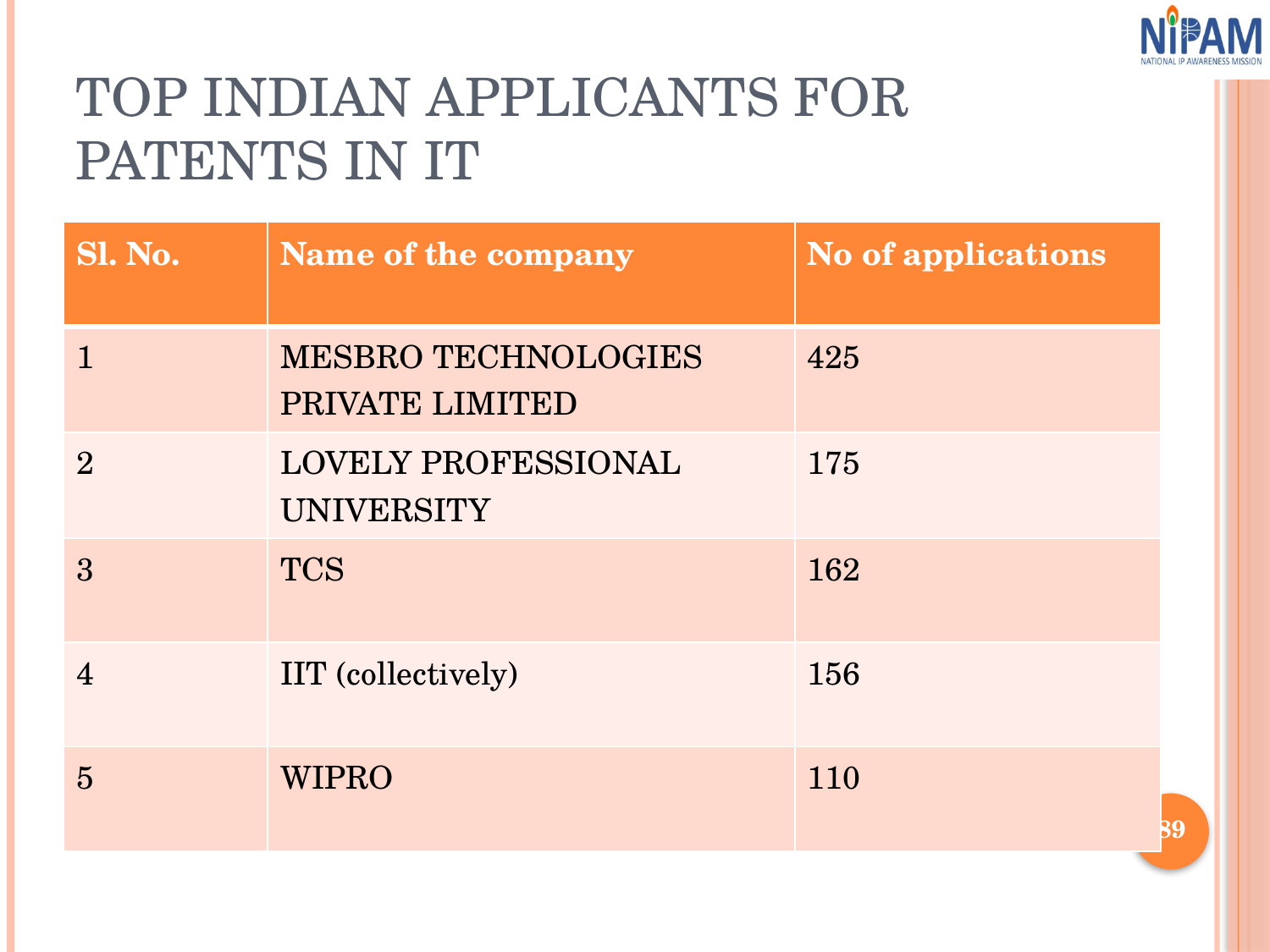

# TOP INDIAN APPLICANTS FOR PATENTS IN IT
| Sl. No. | Name of the company | No of applications |
| --- | --- | --- |
| 1 | MESBRO TECHNOLOGIES PRIVATE LIMITED | 425 |
| 2 | LOVELY PROFESSIONAL UNIVERSITY | 175 |
| 3 | TCS | 162 |
| 4 | IIT (collectively) | 156 |
| 5 | WIPRO | 110 |
89